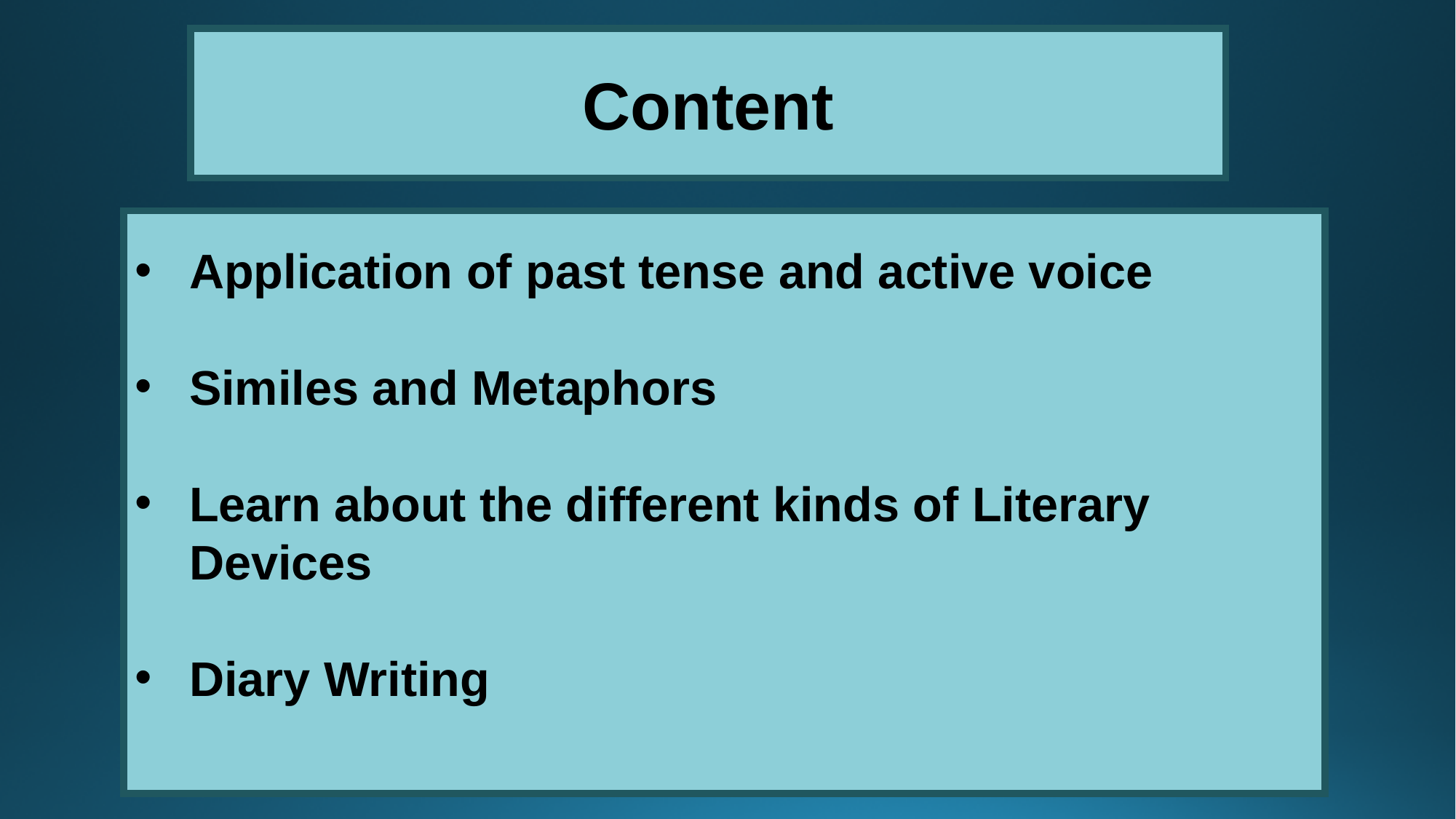

Content
Application of past tense and active voice

Similes and Metaphors

Learn about the different kinds of Literary Devices

Diary Writing